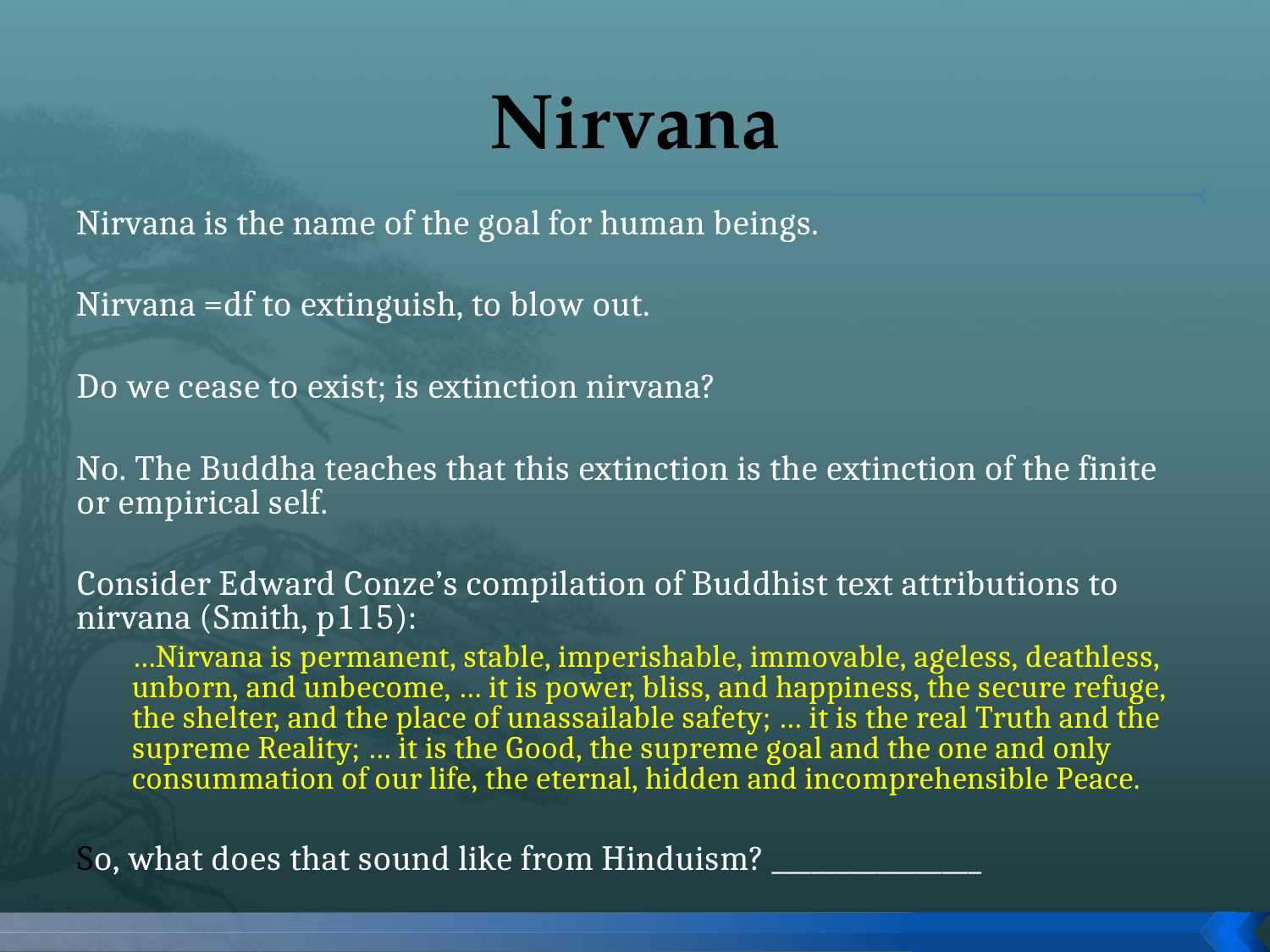

# Nirvana
Nirvana is the name of the goal for human beings.

Nirvana =df to extinguish, to blow out.

Do we cease to exist; is extinction nirvana?

No. The Buddha teaches that this extinction is the extinction of the finite or empirical self.

Consider Edward Conze’s compilation of Buddhist text attributions to nirvana (Smith, p115):
…Nirvana is permanent, stable, imperishable, immovable, ageless, deathless, unborn, and unbecome, … it is power, bliss, and happiness, the secure refuge, the shelter, and the place of unassailable safety; … it is the real Truth and the supreme Reality; … it is the Good, the supreme goal and the one and only consummation of our life, the eternal, hidden and incomprehensible Peace.

So, what does that sound like from Hinduism? ________________